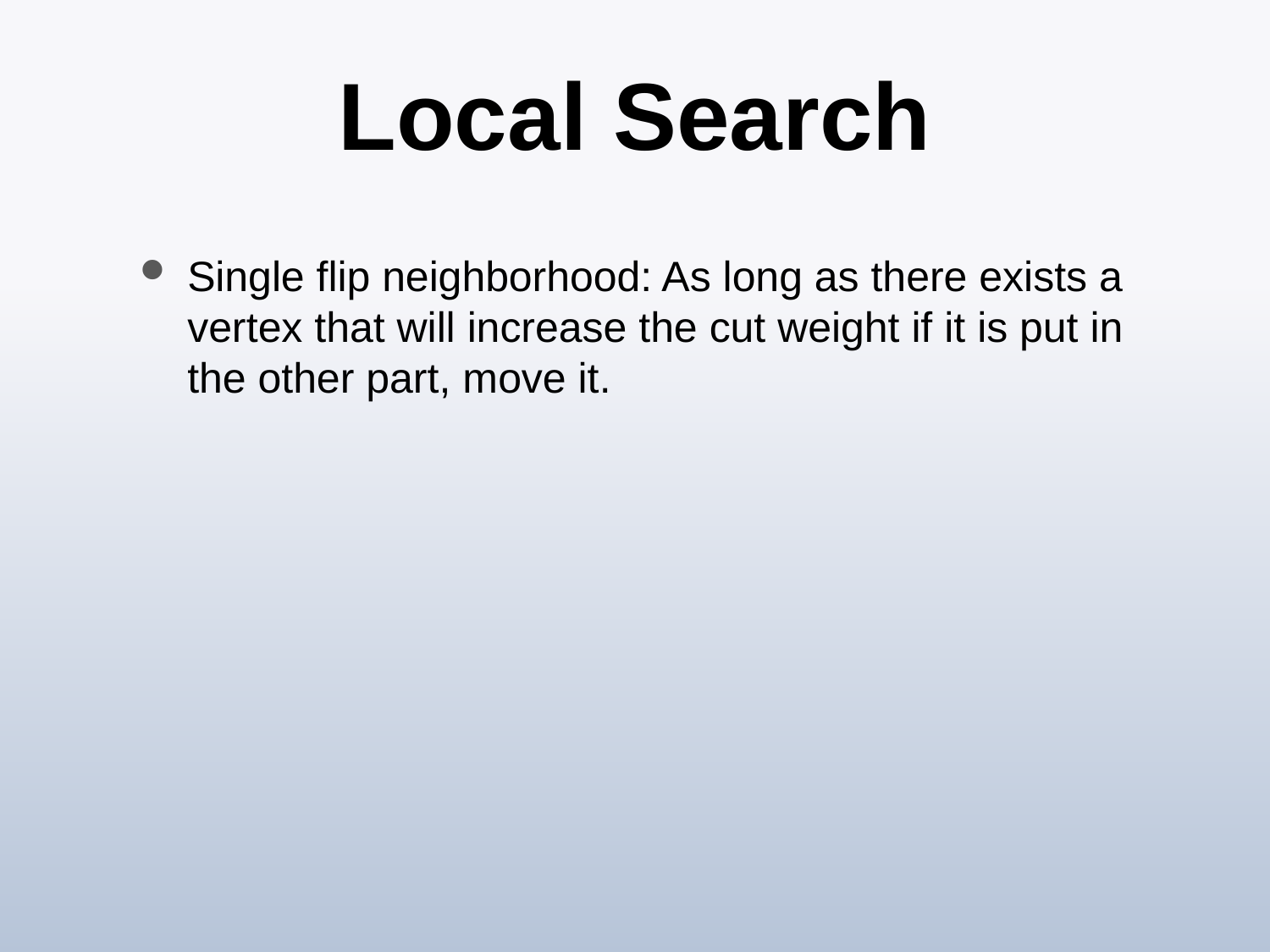

# Local Search
Single flip neighborhood: As long as there exists a vertex that will increase the cut weight if it is put in the other part, move it.